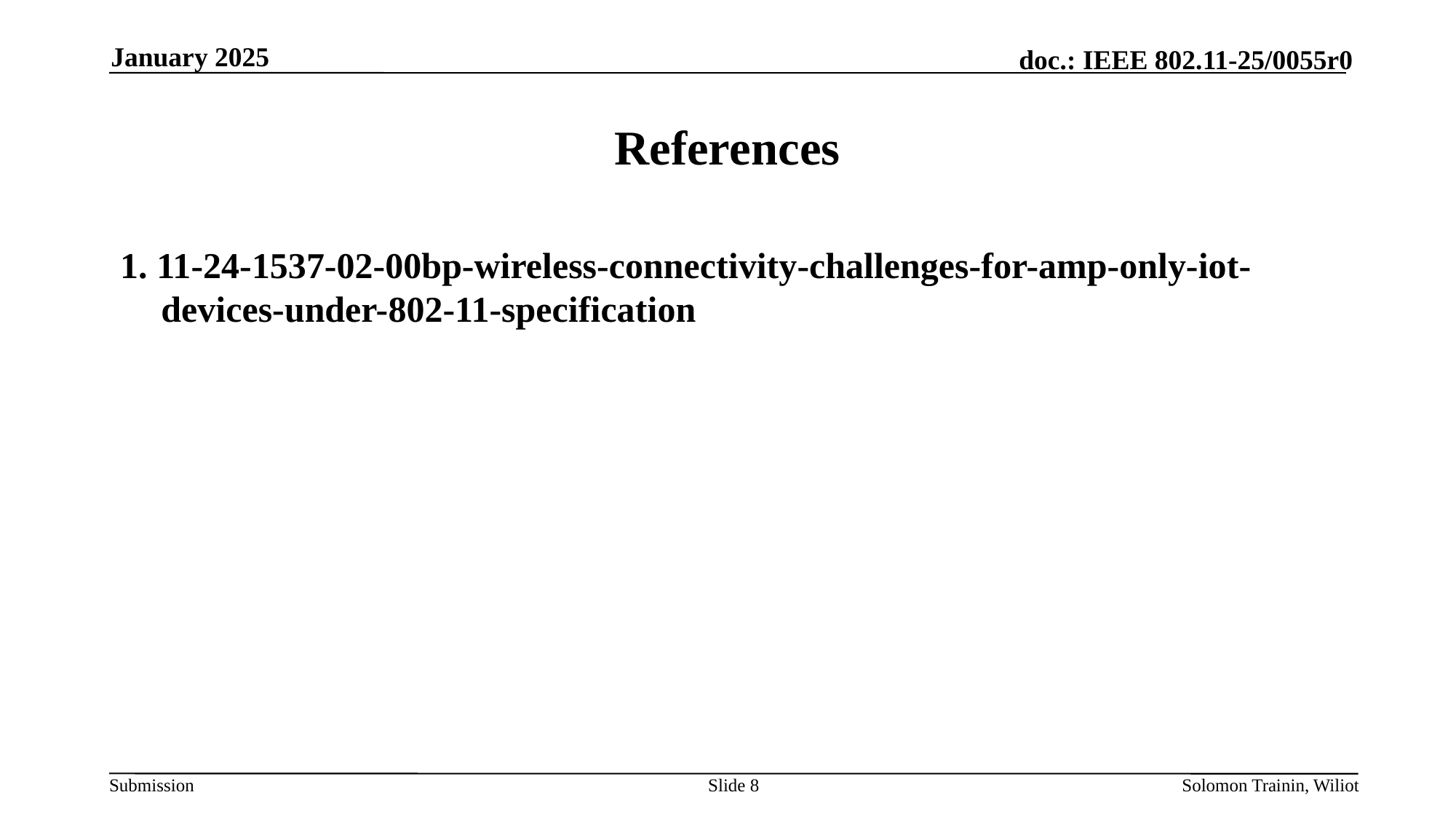

January 2025
# References
1. 11-24-1537-02-00bp-wireless-connectivity-challenges-for-amp-only-iot-devices-under-802-11-specification
Slide 8
Solomon Trainin, Wiliot